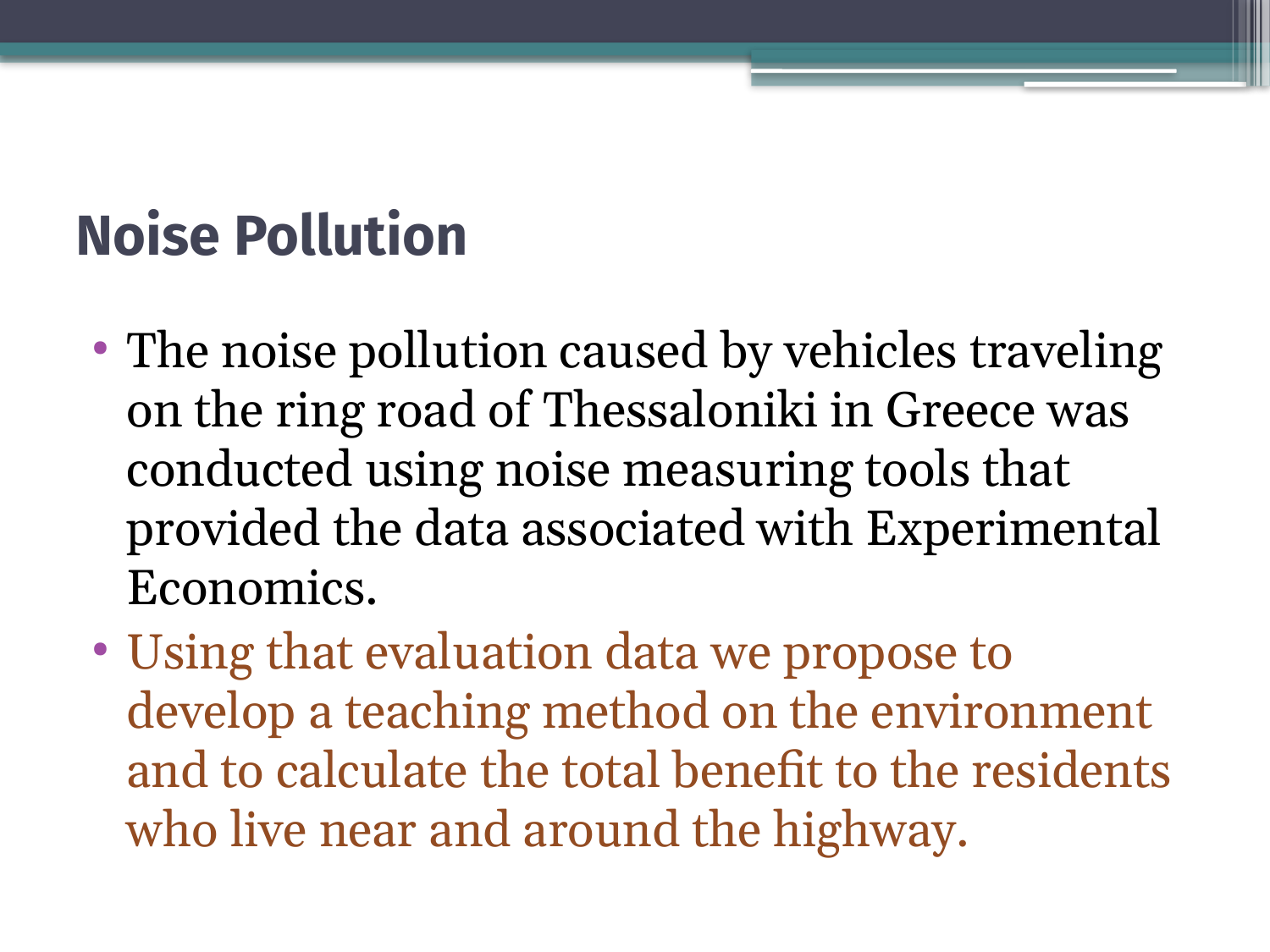

# Noise Pollution
The noise pollution caused by vehicles traveling on the ring road of Thessaloniki in Greece was conducted using noise measuring tools that provided the data associated with Experimental Economics.
Using that evaluation data we propose to develop a teaching method on the environment and to calculate the total benefit to the residents who live near and around the highway.